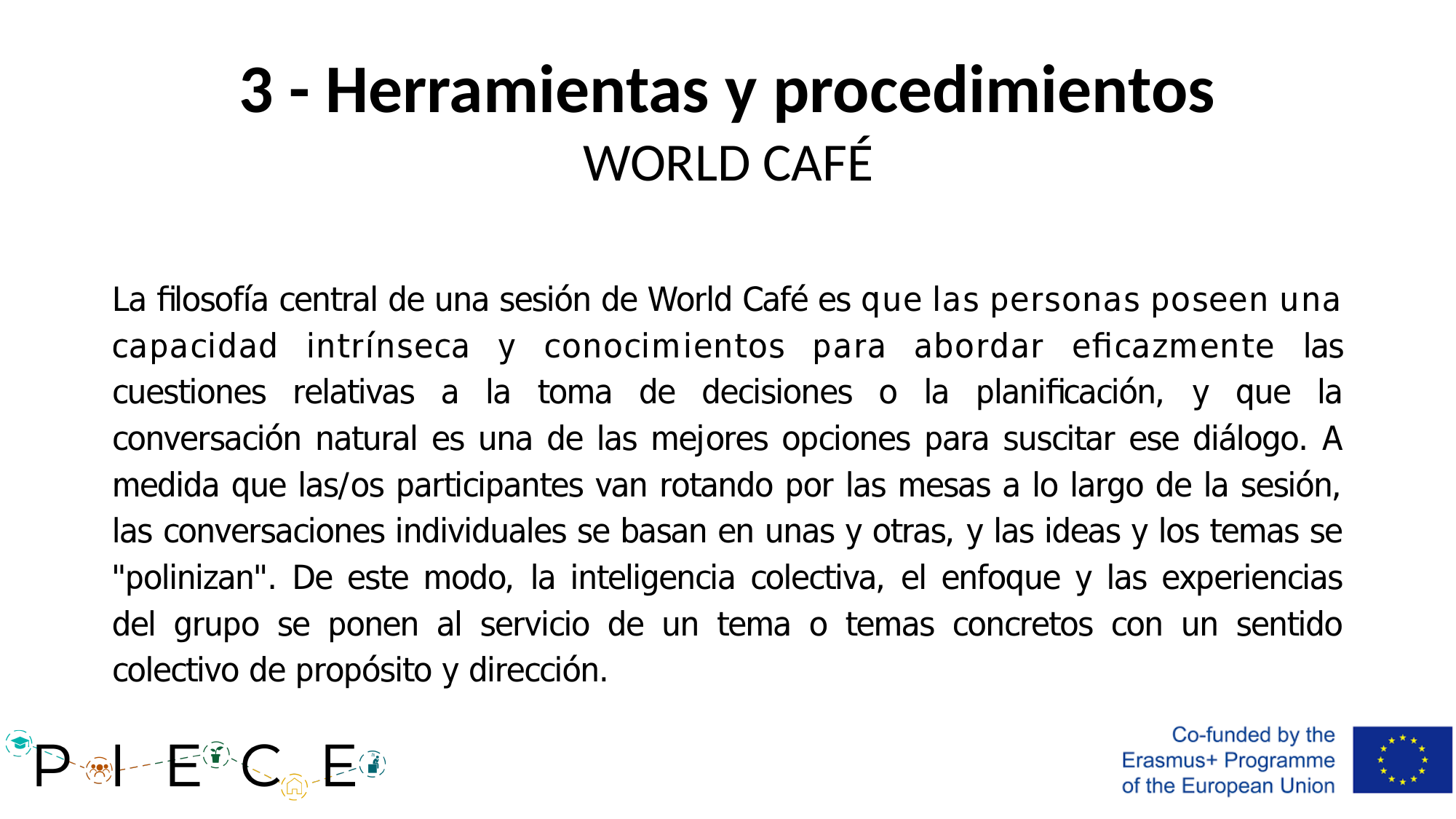

# 3 - Herramientas y procedimientos
WORLD CAFÉ
La filosofía central de una sesión de World Café es que las personas poseen una capacidad intrínseca y conocimientos para abordar eficazmente las cuestiones relativas a la toma de decisiones o la planificación, y que la conversación natural es una de las mejores opciones para suscitar ese diálogo. A medida que las/os participantes van rotando por las mesas a lo largo de la sesión, las conversaciones individuales se basan en unas y otras, y las ideas y los temas se "polinizan". De este modo, la inteligencia colectiva, el enfoque y las experiencias del grupo se ponen al servicio de un tema o temas concretos con un sentido colectivo de propósito y dirección.